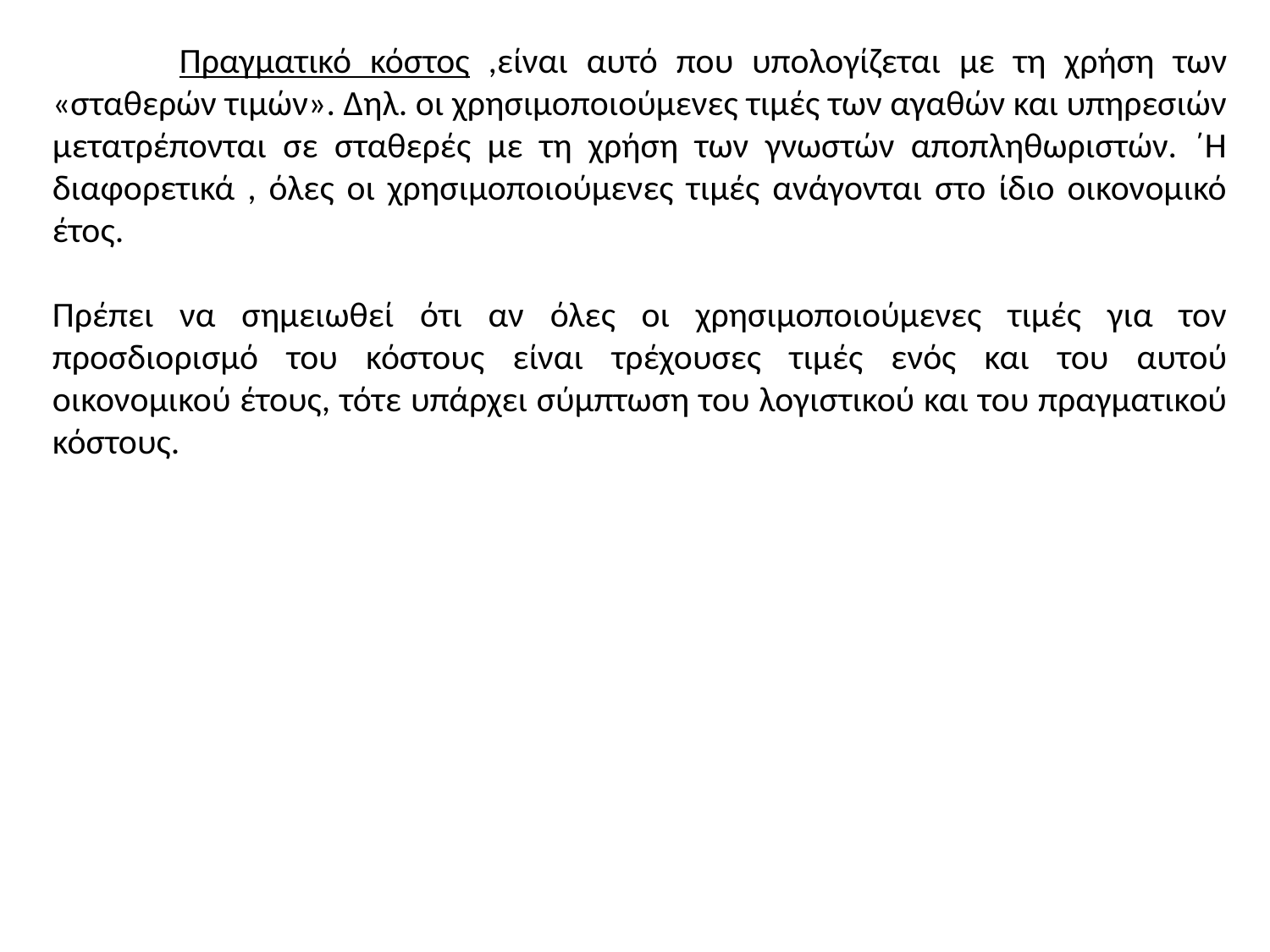

Πραγματικό κόστος ,είναι αυτό που υπολογίζεται με τη χρήση των «σταθερών τιμών». Δηλ. οι χρησιμοποιούμενες τιμές των αγαθών και υπηρεσιών μετατρέπονται σε σταθερές με τη χρήση των γνωστών αποπληθωριστών. ΄Η διαφορετικά , όλες οι χρησιμοποιούμενες τιμές ανάγονται στο ίδιο οικονομικό έτος.

Πρέπει να σημειωθεί ότι αν όλες οι χρησιμοποιούμενες τιμές για τον προσδιορισμό του κόστους είναι τρέχουσες τιμές ενός και του αυτού οικονομικού έτους, τότε υπάρχει σύμπτωση του λογιστικού και του πραγματικού κόστους.